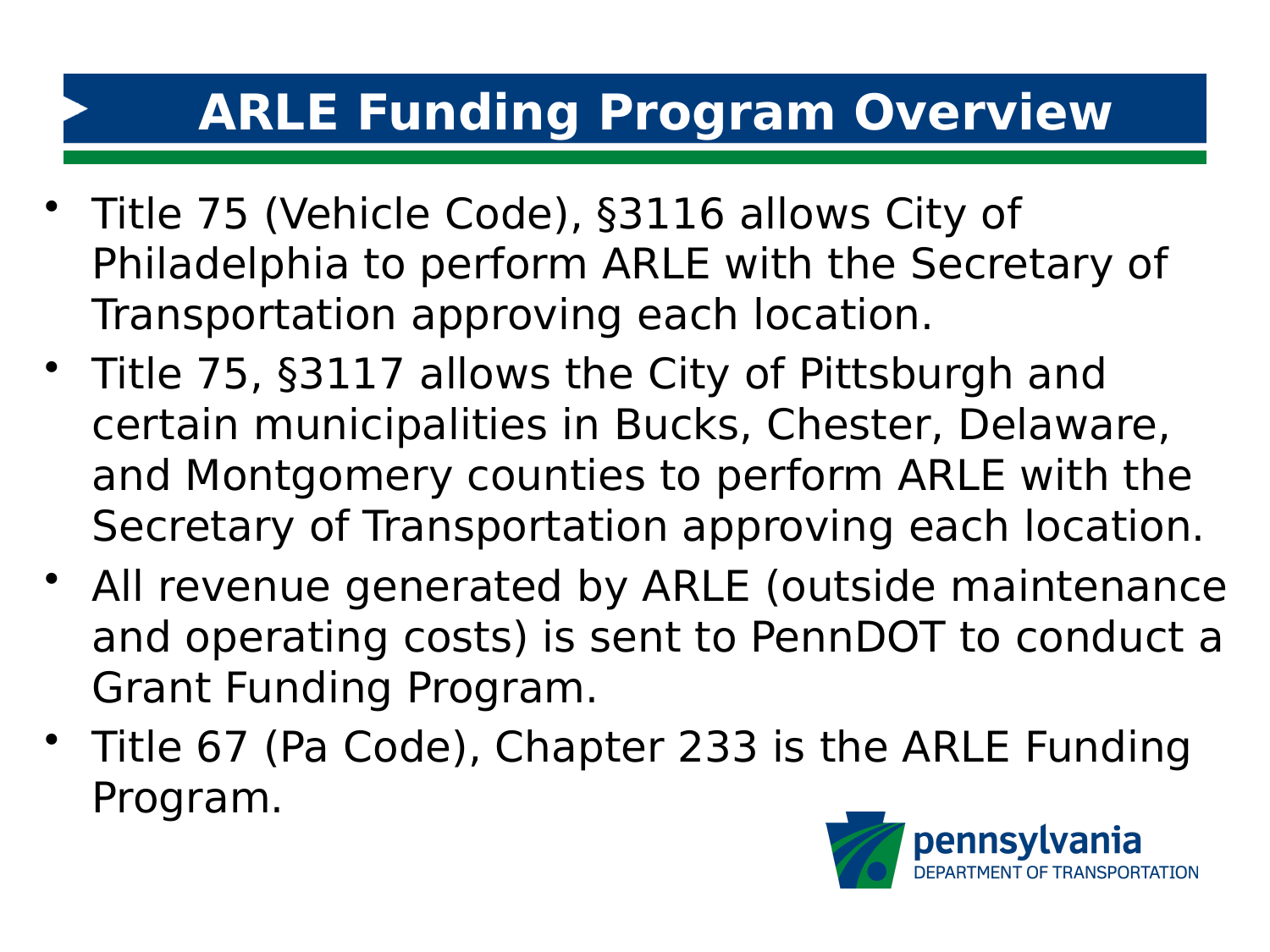

# ARLE Funding Program Overview
Title 75 (Vehicle Code), §3116 allows City of Philadelphia to perform ARLE with the Secretary of Transportation approving each location.
Title 75, §3117 allows the City of Pittsburgh and certain municipalities in Bucks, Chester, Delaware, and Montgomery counties to perform ARLE with the Secretary of Transportation approving each location.
All revenue generated by ARLE (outside maintenance and operating costs) is sent to PennDOT to conduct a Grant Funding Program.
Title 67 (Pa Code), Chapter 233 is the ARLE Funding Program.